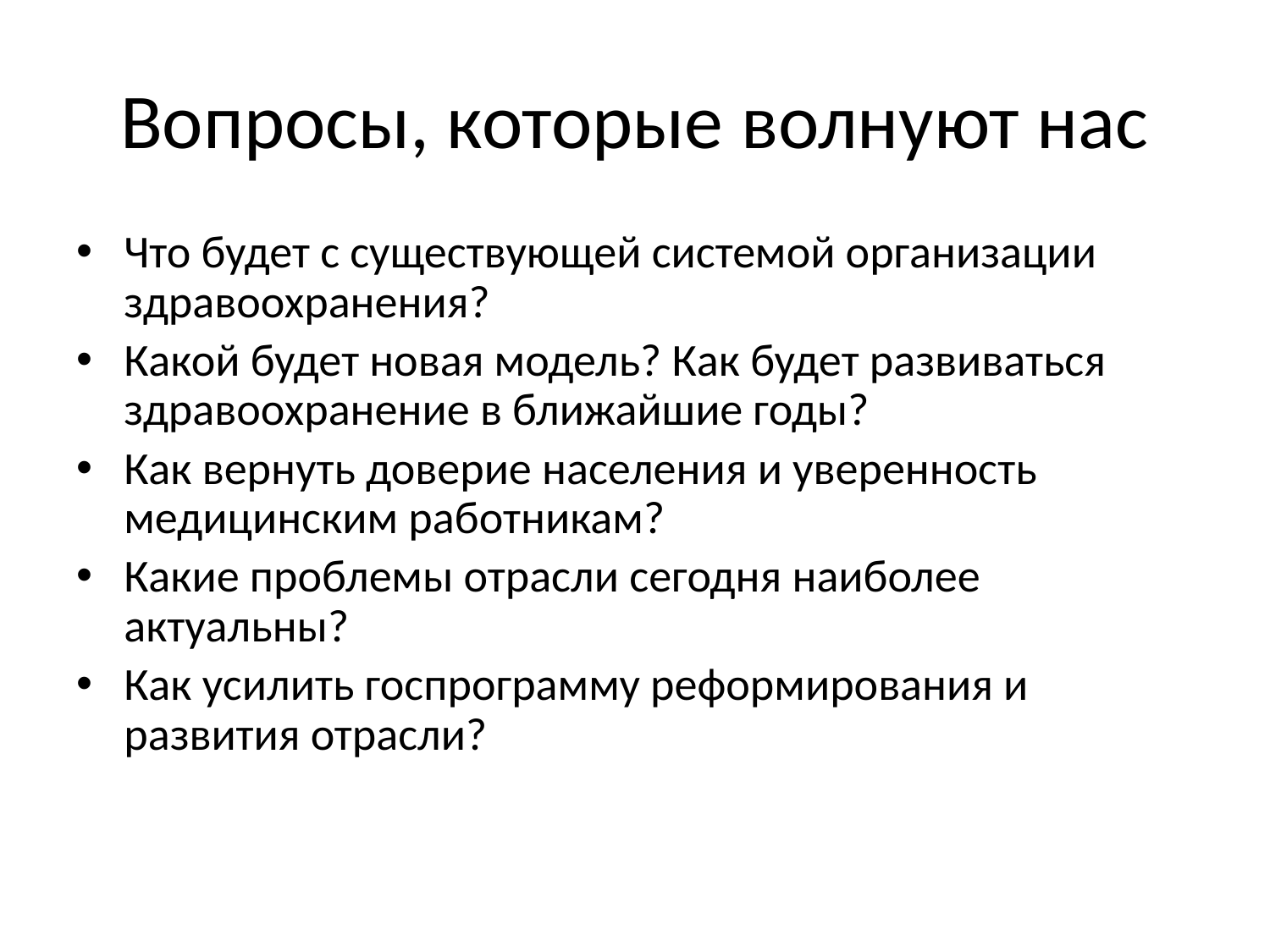

# Вопросы, которые волнуют нас
Что будет с существующей системой организации здравоохранения?
Какой будет новая модель? Как будет развиваться здравоохранение в ближайшие годы?
Как вернуть доверие населения и уверенность медицинским работникам?
Какие проблемы отрасли сегодня наиболее актуальны?
Как усилить госпрограмму реформирования и развития отрасли?